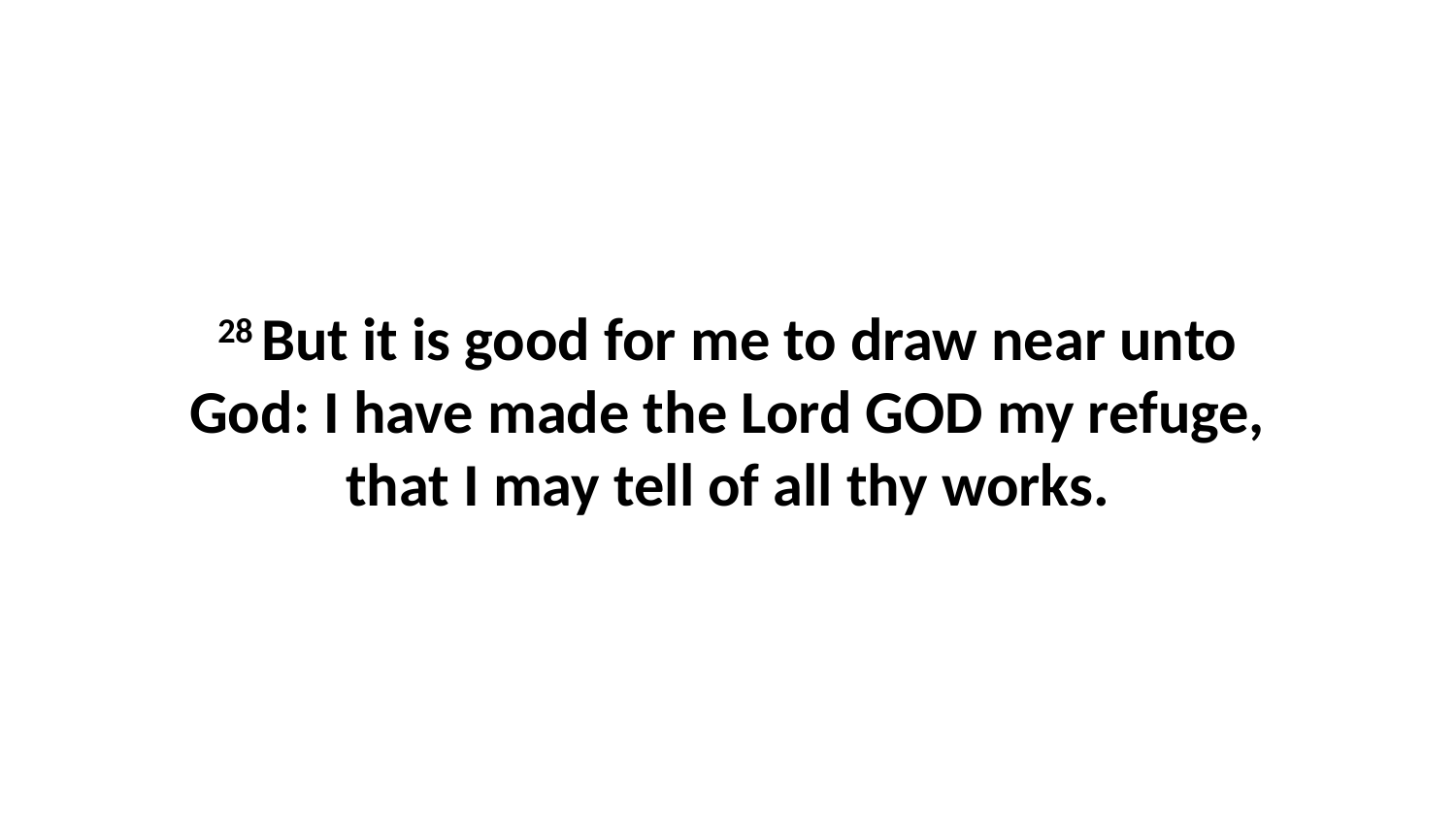

28 But it is good for me to draw near unto God: I have made the Lord GOD my refuge, that I may tell of all thy works.